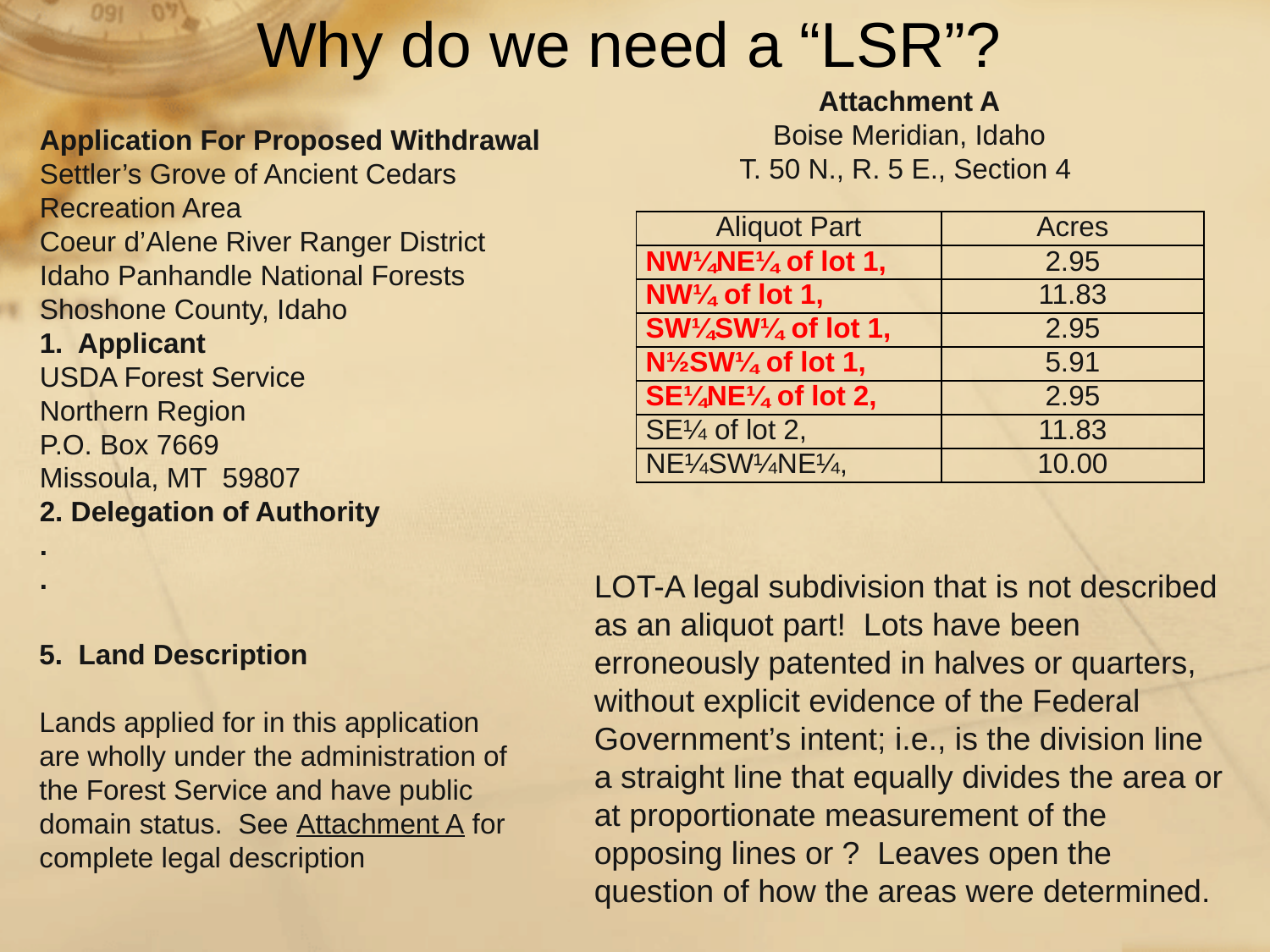

Why do we need a “LSR”?
Attachment A
Boise Meridian, Idaho
T. 50 N., R. 5 E., Section 4
Application For Proposed Withdrawal
Settler’s Grove of Ancient Cedars Recreation Area
Coeur d’Alene River Ranger District
Idaho Panhandle National Forests
Shoshone County, Idaho
1.  Applicant
USDA Forest Service
Northern Region
P.O. Box 7669
Missoula, MT  59807
2. Delegation of Authority
.
.
| Aliquot Part | Acres |
| --- | --- |
| NW¼NE¼ of lot 1, | 2.95 |
| NW¼ of lot 1, | 11.83 |
| SW¼SW¼ of lot 1, | 2.95 |
| N½SW¼ of lot 1, | 5.91 |
| SE¼NE¼ of lot 2, | 2.95 |
| SE¼ of lot 2, | 11.83 |
| NE¼SW¼NE¼, | 10.00 |
LOT-A legal subdivision that is not described as an aliquot part!  Lots have been erroneously patented in halves or quarters, without explicit evidence of the Federal Government’s intent; i.e., is the division line a straight line that equally divides the area or at proportionate measurement of the opposing lines or ?  Leaves open the question of how the areas were determined.
5.  Land Description

Lands applied for in this application are wholly under the administration of the Forest Service and have public domain status.  See Attachment A for complete legal description